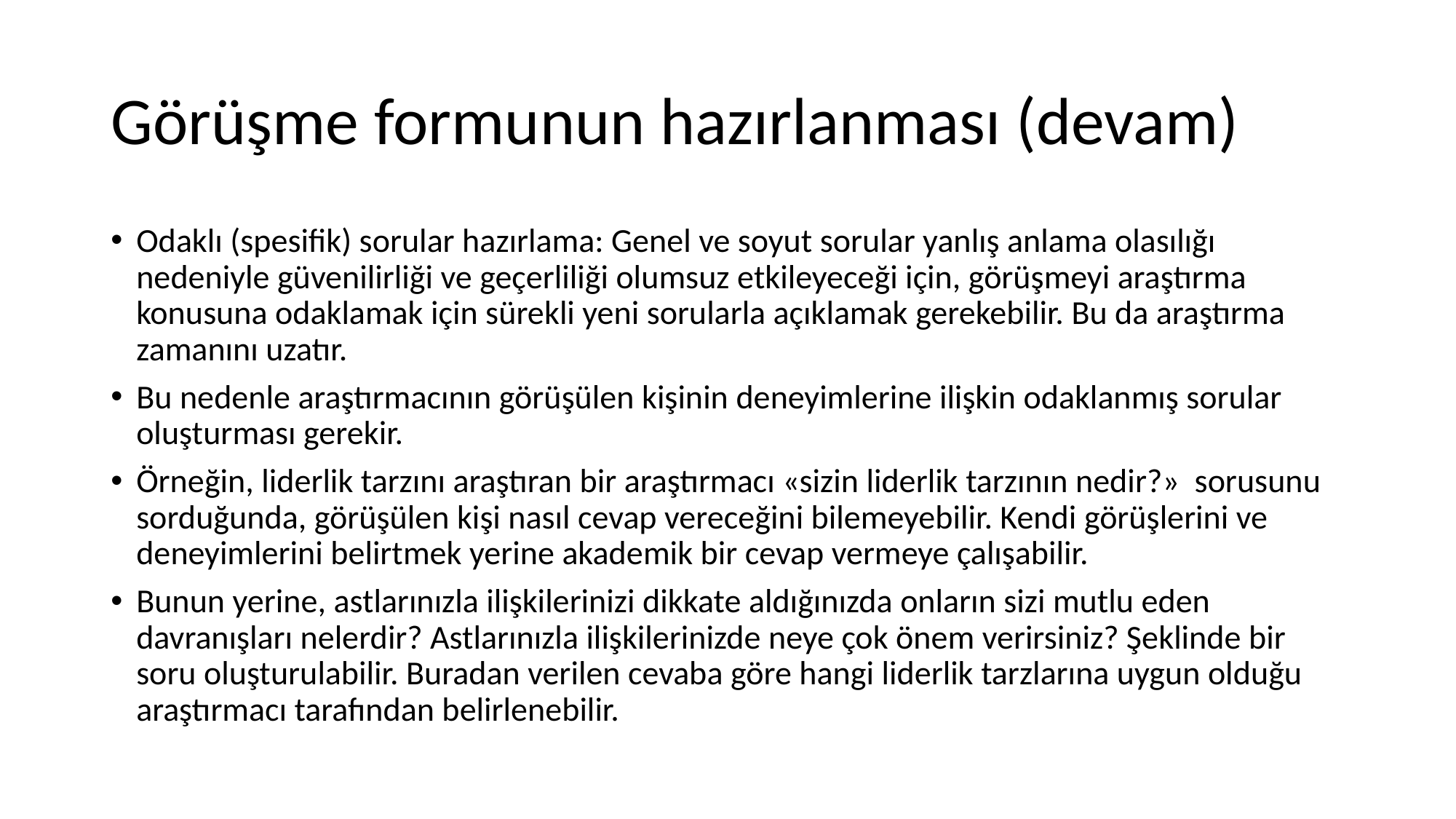

# Görüşme formunun hazırlanması (devam)
Odaklı (spesifik) sorular hazırlama: Genel ve soyut sorular yanlış anlama olasılığı nedeniyle güvenilirliği ve geçerliliği olumsuz etkileyeceği için, görüşmeyi araştırma konusuna odaklamak için sürekli yeni sorularla açıklamak gerekebilir. Bu da araştırma zamanını uzatır.
Bu nedenle araştırmacının görüşülen kişinin deneyimlerine ilişkin odaklanmış sorular oluşturması gerekir.
Örneğin, liderlik tarzını araştıran bir araştırmacı «sizin liderlik tarzının nedir?»  sorusunu sorduğunda, görüşülen kişi nasıl cevap vereceğini bilemeyebilir. Kendi görüşlerini ve deneyimlerini belirtmek yerine akademik bir cevap vermeye çalışabilir.
Bunun yerine, astlarınızla ilişkilerinizi dikkate aldığınızda onların sizi mutlu eden davranışları nelerdir? Astlarınızla ilişkilerinizde neye çok önem verirsiniz? Şeklinde bir soru oluşturulabilir. Buradan verilen cevaba göre hangi liderlik tarzlarına uygun olduğu araştırmacı tarafından belirlenebilir.